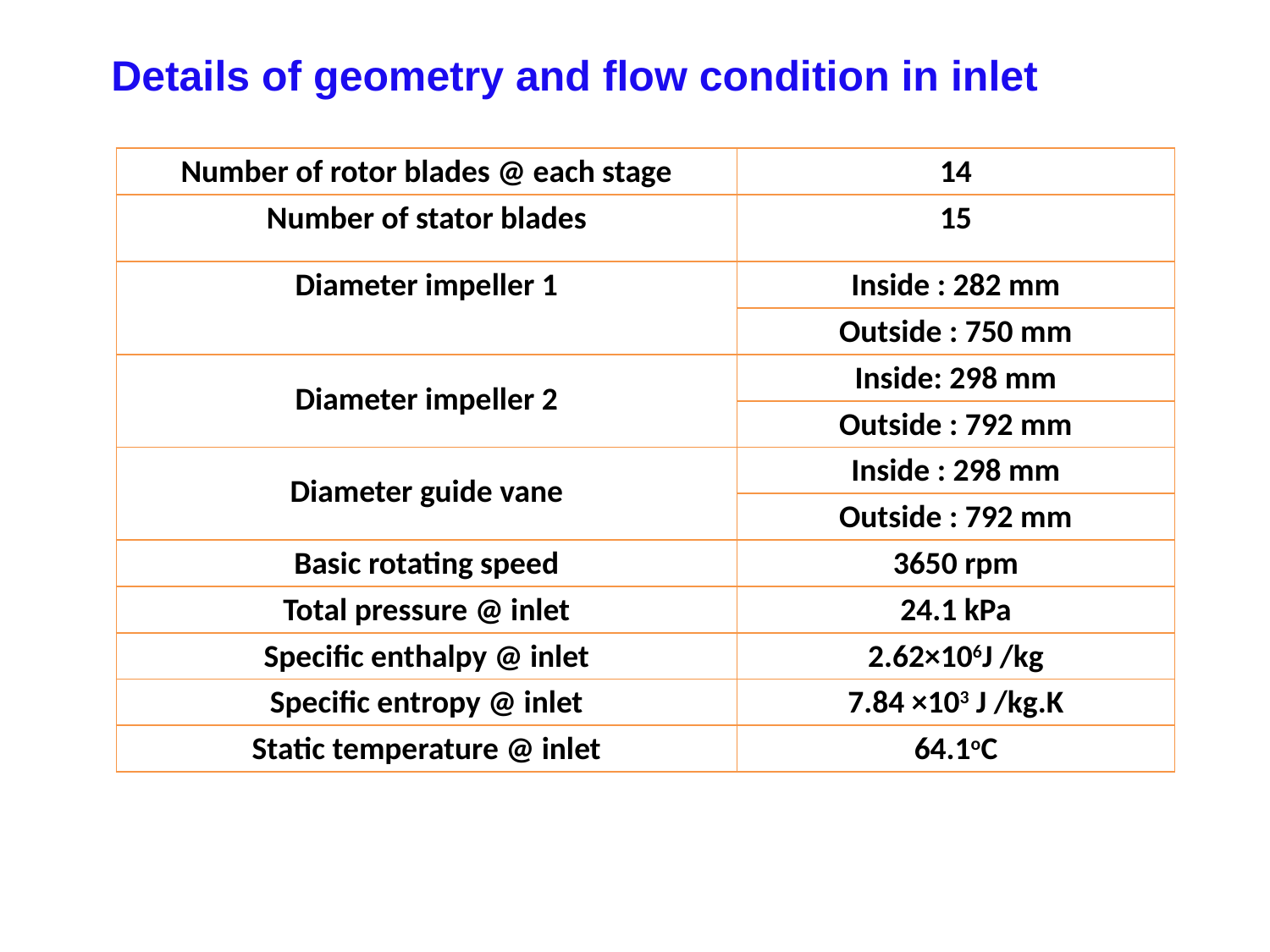

Details of geometry and flow condition in inlet
| Number of rotor blades @ each stage | 14 |
| --- | --- |
| Number of stator blades | 15 |
| Diameter impeller 1 | Inside : 282 mm |
|  | Outside : 750 mm |
| Diameter impeller 2 | Inside: 298 mm |
|  | Outside : 792 mm |
| Diameter guide vane | Inside : 298 mm |
|  | Outside : 792 mm |
| Basic rotating speed | 3650 rpm |
| Total pressure @ inlet | 24.1 kPa |
| Specific enthalpy @ inlet | 2.62×106J /kg |
| Specific entropy @ inlet | 7.84 ×103 J /kg.K |
| Static temperature @ inlet | 64.1oC |